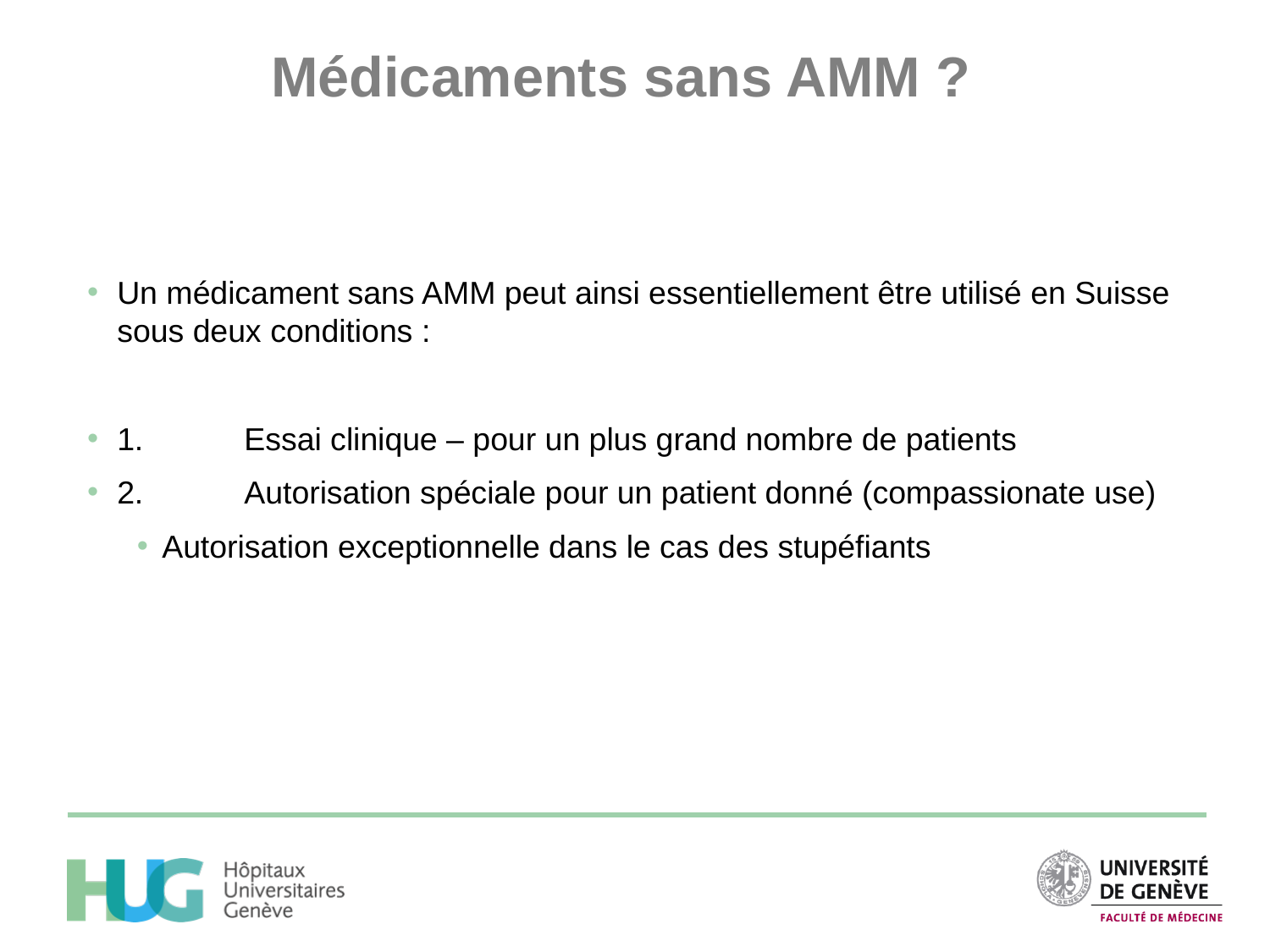

Médicaments sans AMM ?
Un médicament sans AMM peut ainsi essentiellement être utilisé en Suisse sous deux conditions :

1.	Essai clinique – pour un plus grand nombre de patients
2.	Autorisation spéciale pour un patient donné (compassionate use)
Autorisation exceptionnelle dans le cas des stupéfiants